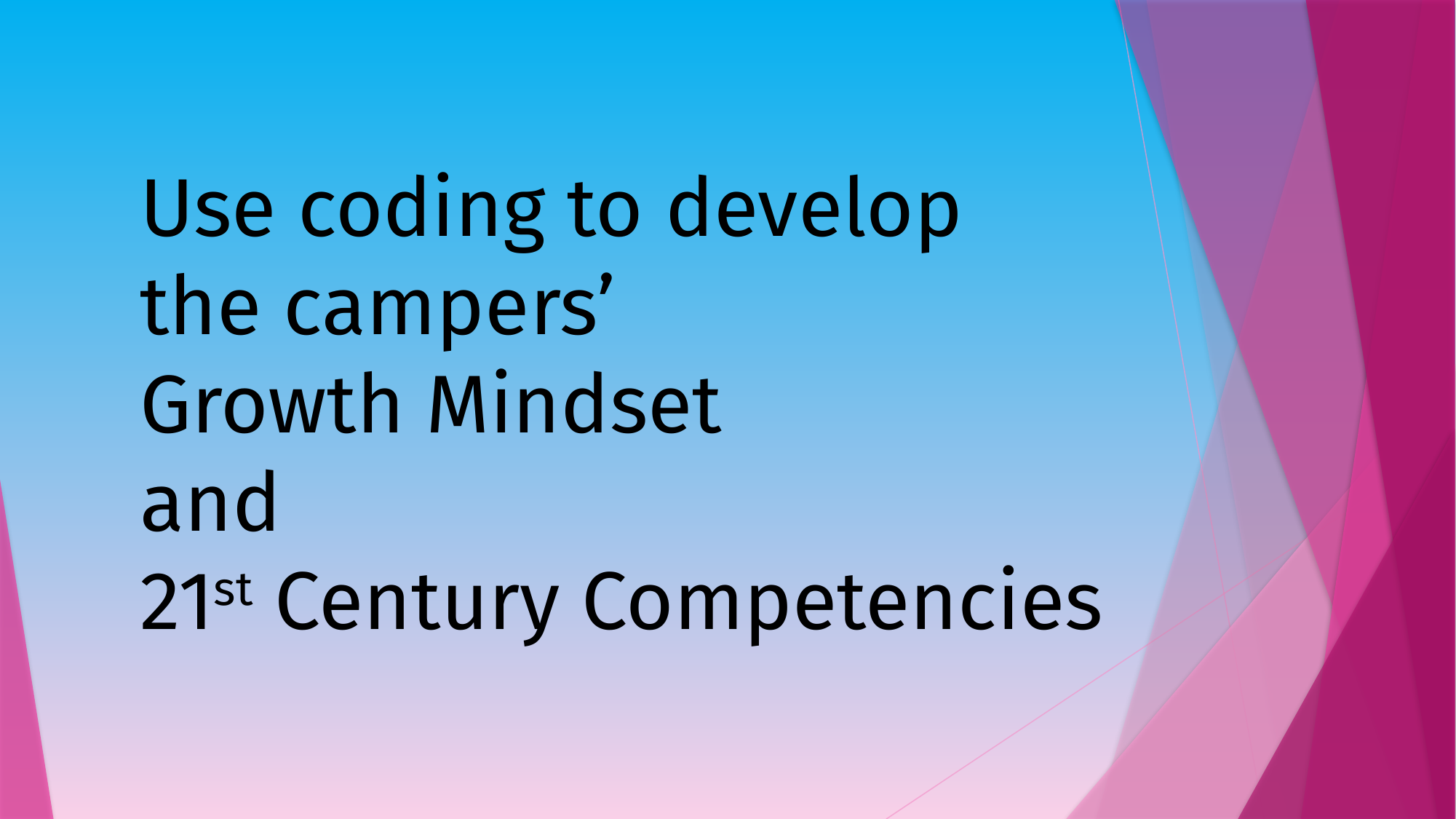

Use coding to develop
the campers’
Growth Mindset
and
21st Century Competencies